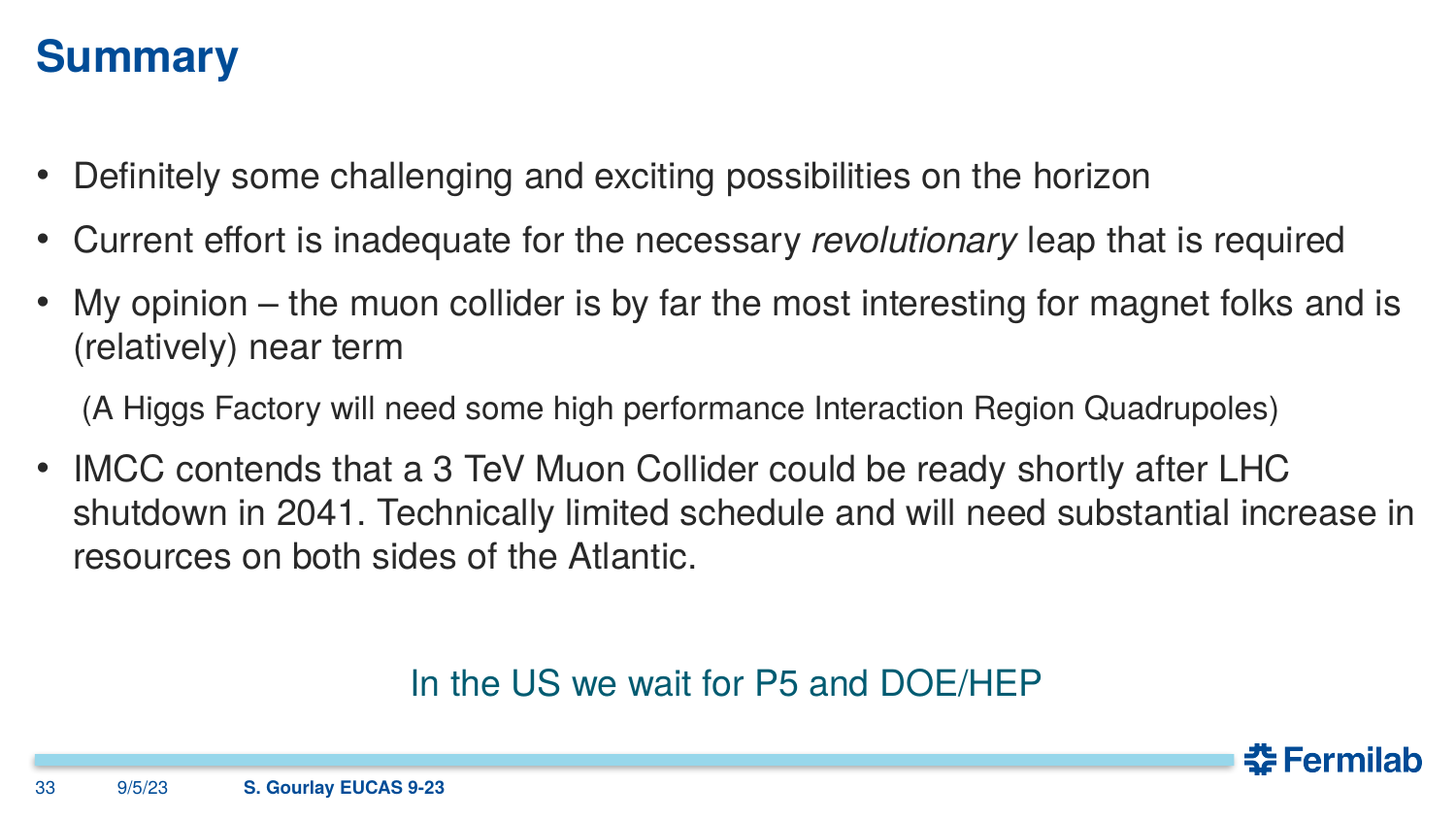

# Summary
Definitely some challenging and exciting possibilities on the horizon
Current effort is inadequate for the necessary revolutionary leap that is required
My opinion – the muon collider is by far the most interesting for magnet folks and is (relatively) near term
(A Higgs Factory will need some high performance Interaction Region Quadrupoles)
IMCC contends that a 3 TeV Muon Collider could be ready shortly after LHC shutdown in 2041. Technically limited schedule and will need substantial increase in resources on both sides of the Atlantic.

In the US we wait for P5 and DOE/HEP
33
9/5/23
S. Gourlay EUCAS 9-23